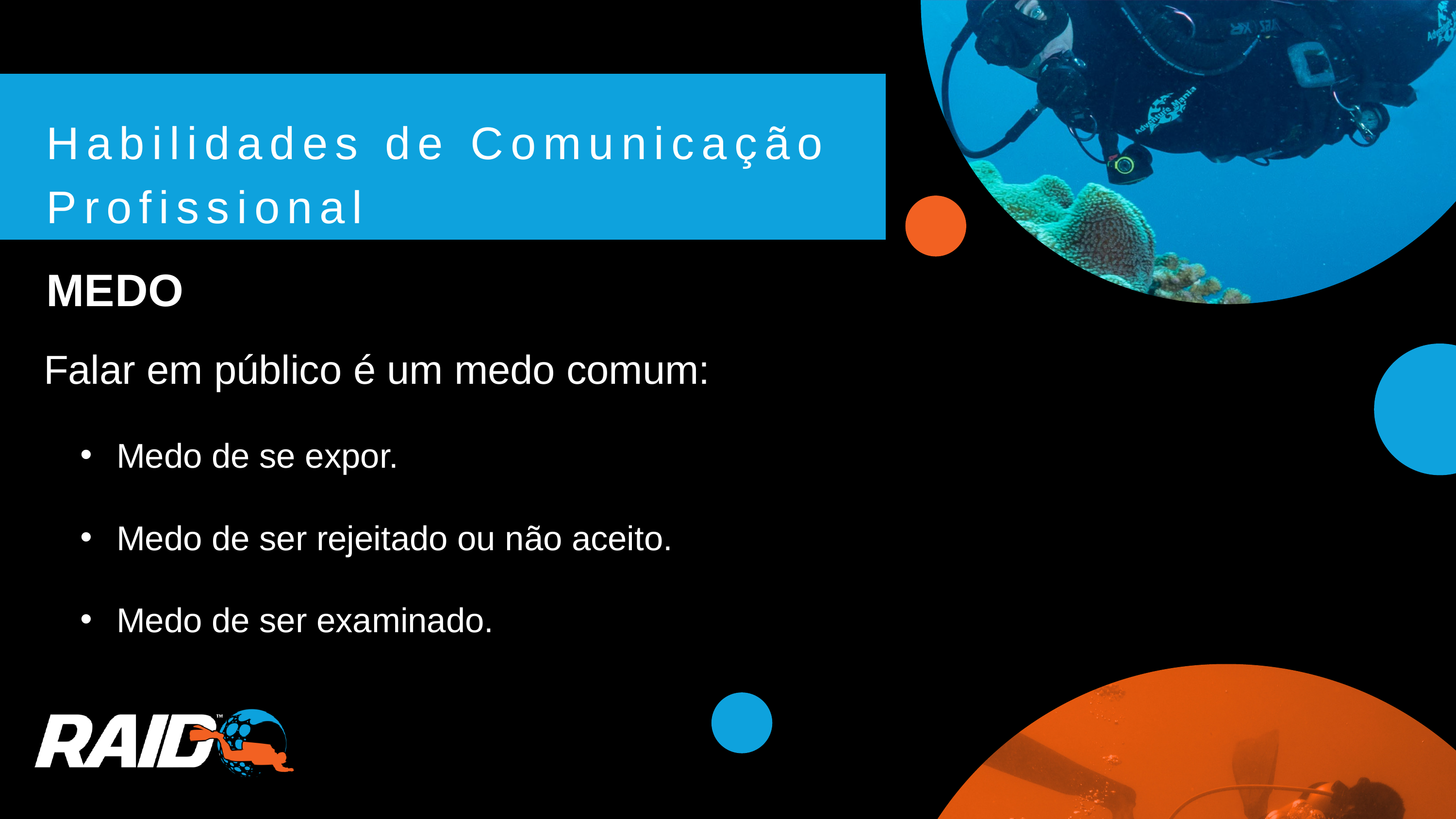

Habilidades de Comunicação Profissional

MEDO

Falar em público é um medo comum:
Medo de se expor.
Medo de ser rejeitado ou não aceito.
Medo de ser examinado.